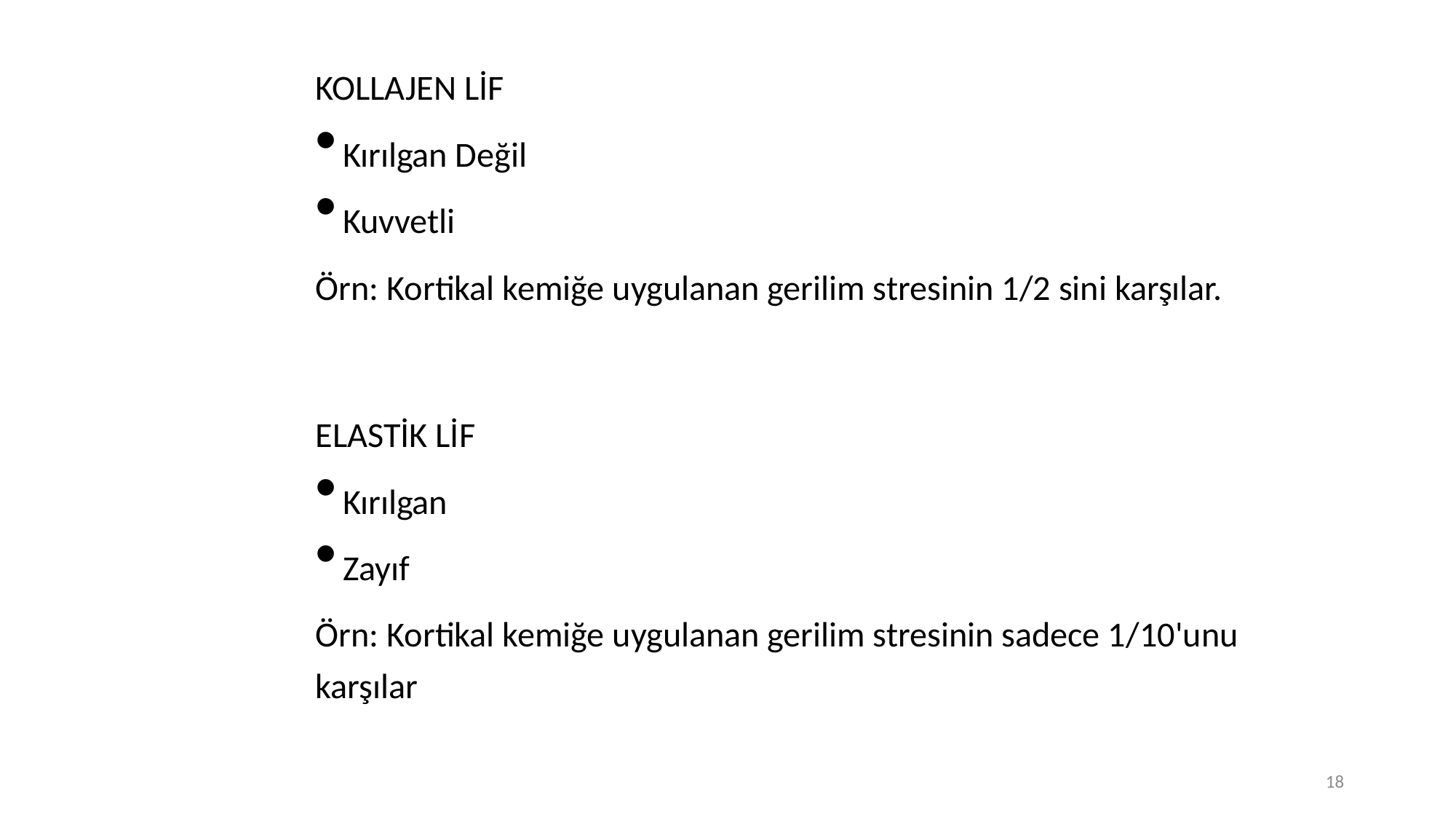

KOLLAJEN LİF
Kırılgan Değil
Kuvvetli
Örn: Kortikal kemiğe uygulanan gerilim stresinin 1/2 sini karşılar.

ELASTİK LİF
Kırılgan
Zayıf
Örn: Kortikal kemiğe uygulanan gerilim stresinin sadece 1/10'unu karşılar

18